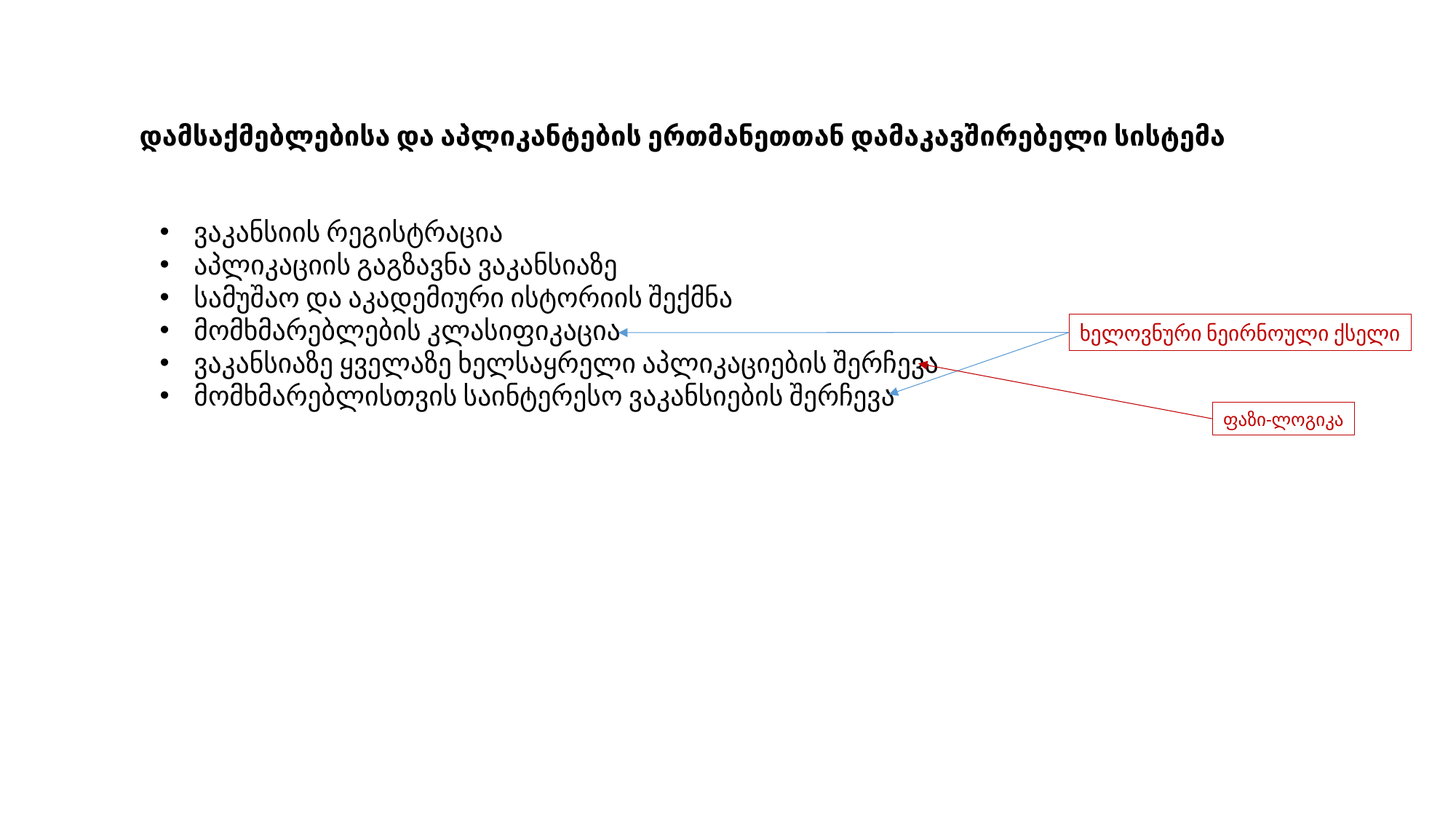

დამსაქმებლებისა და აპლიკანტების ერთმანეთთან დამაკავშირებელი სისტემა
ვაკანსიის რეგისტრაცია
აპლიკაციის გაგზავნა ვაკანსიაზე
სამუშაო და აკადემიური ისტორიის შექმნა
მომხმარებლების კლასიფიკაცია
ვაკანსიაზე ყველაზე ხელსაყრელი აპლიკაციების შერჩევა
მომხმარებლისთვის საინტერესო ვაკანსიების შერჩევა
ხელოვნური ნეირნოული ქსელი
ფაზი-ლოგიკა